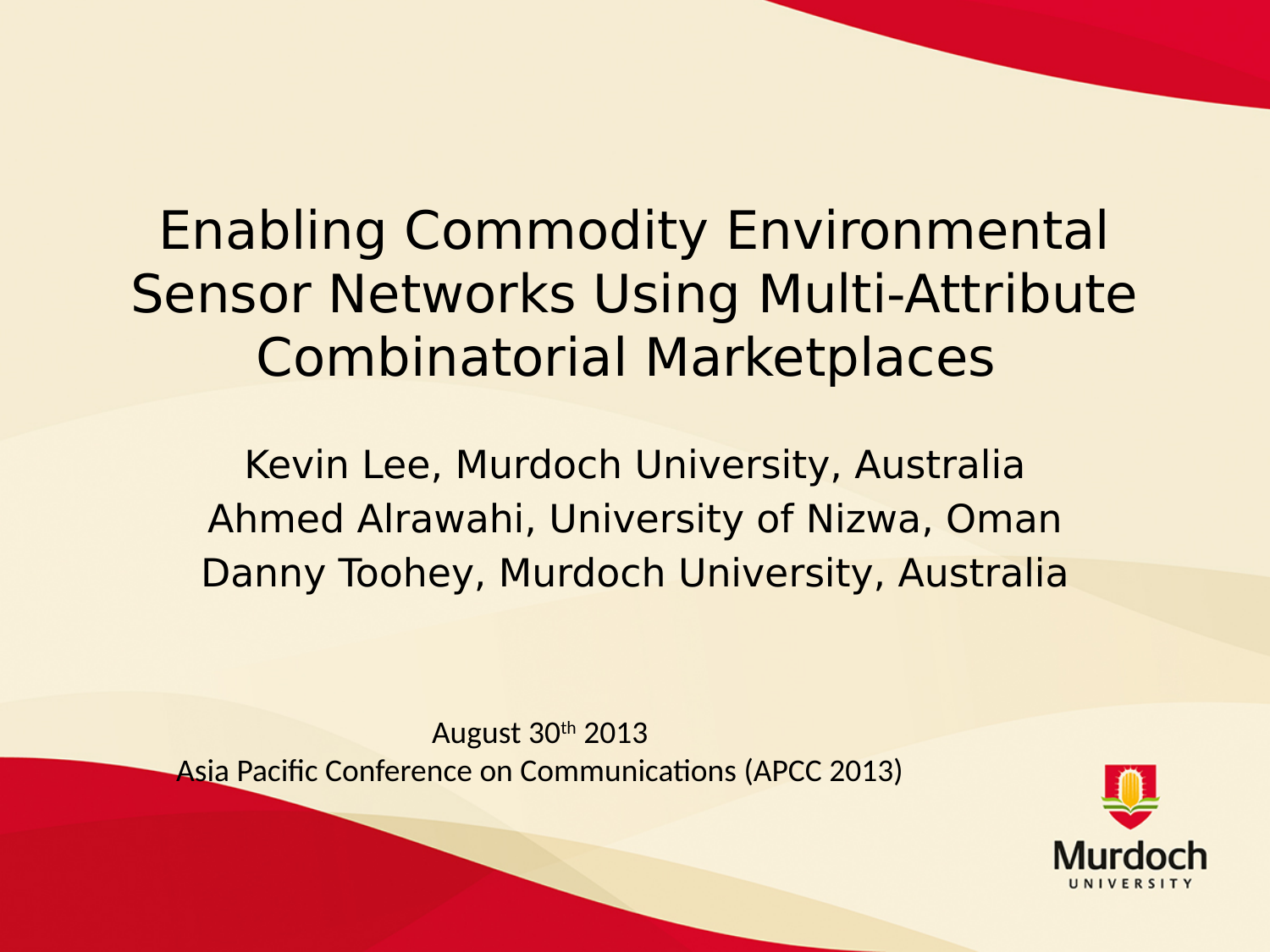

# Enabling Commodity Environmental Sensor Networks Using Multi-Attribute Combinatorial Marketplaces
Kevin Lee, Murdoch University, Australia
Ahmed Alrawahi, University of Nizwa, Oman
Danny Toohey, Murdoch University, Australia
August 30th 2013
Asia Pacific Conference on Communications (APCC 2013)